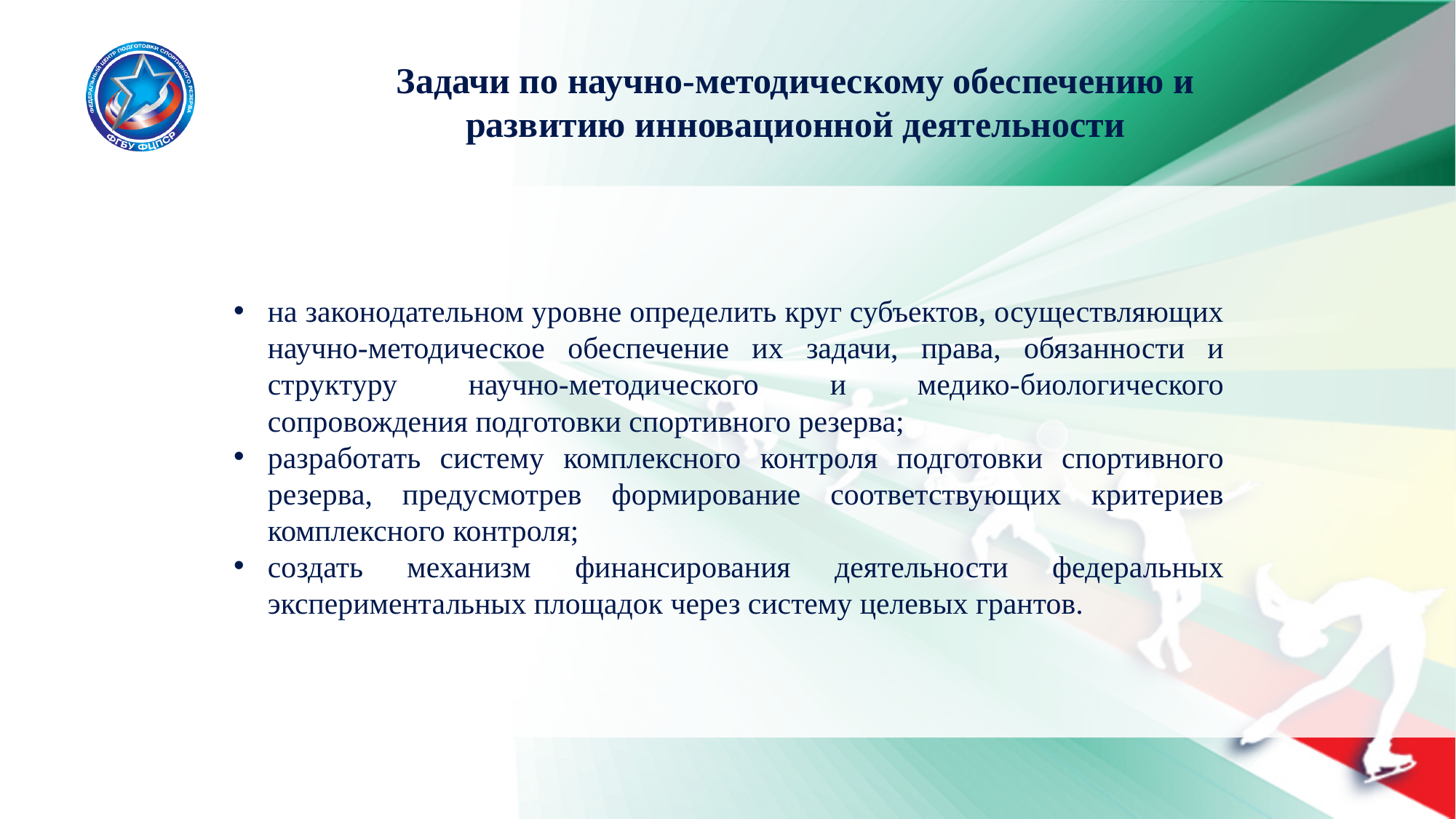

Задачи по научно-методическому обеспечению и развитию инновационной деятельности
на законодательном уровне определить круг субъектов, осуществляющих научно-методическое обеспечение их задачи, права, обязанности и структуру научно-методического и медико-биологического сопровождения подготовки спортивного резерва;
разработать систему комплексного контроля подготовки спортивного резерва, предусмотрев формирование соответствующих критериев комплексного контроля;
создать механизм финансирования деятельности федеральных экспериментальных площадок через систему целевых грантов.